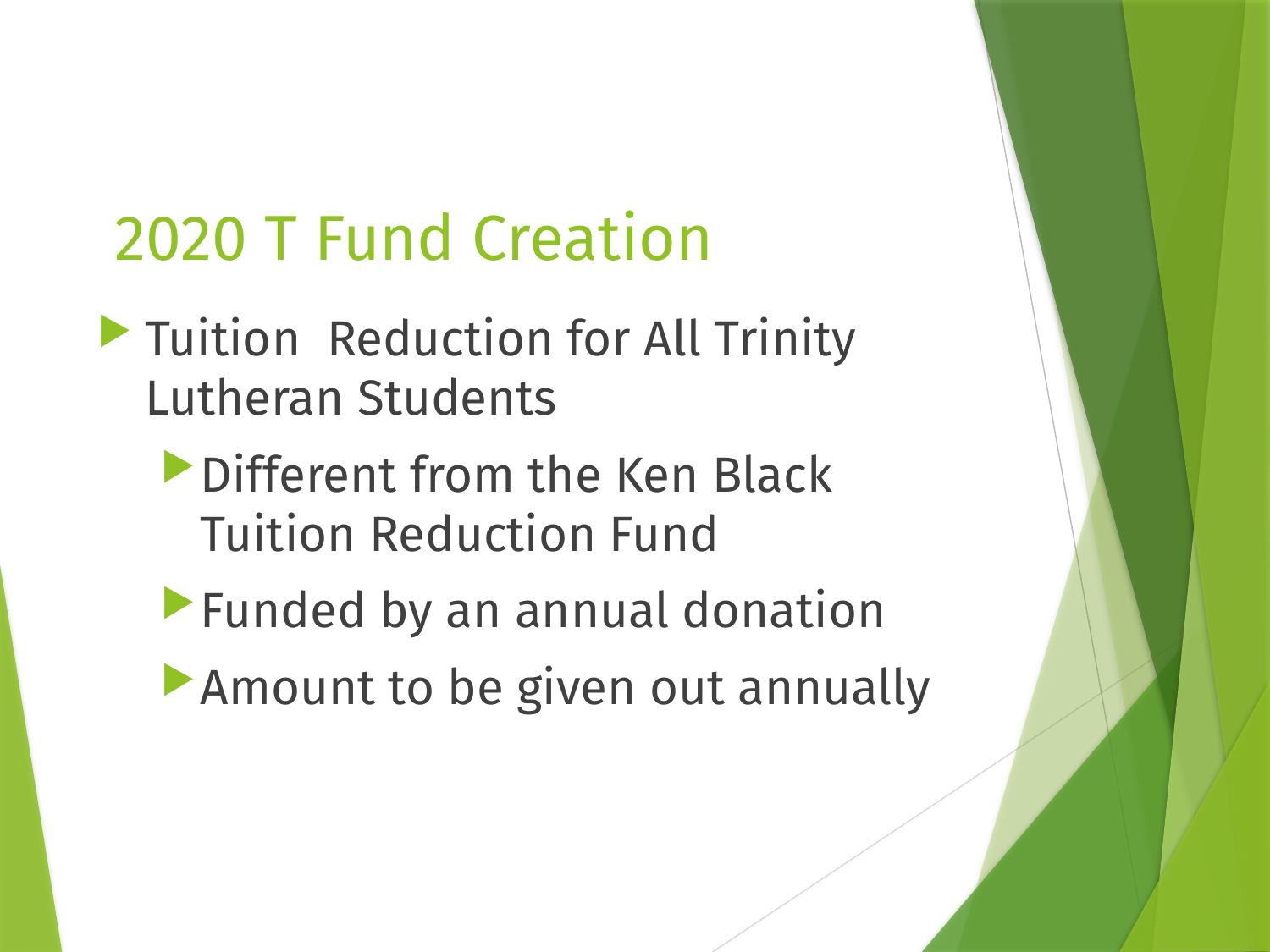

# 2020 T Fund Creation
Tuition  Reduction for All Trinity Lutheran Students
Different from the Ken Black Tuition Reduction Fund
Funded by an annual donation
Amount to be given out annually